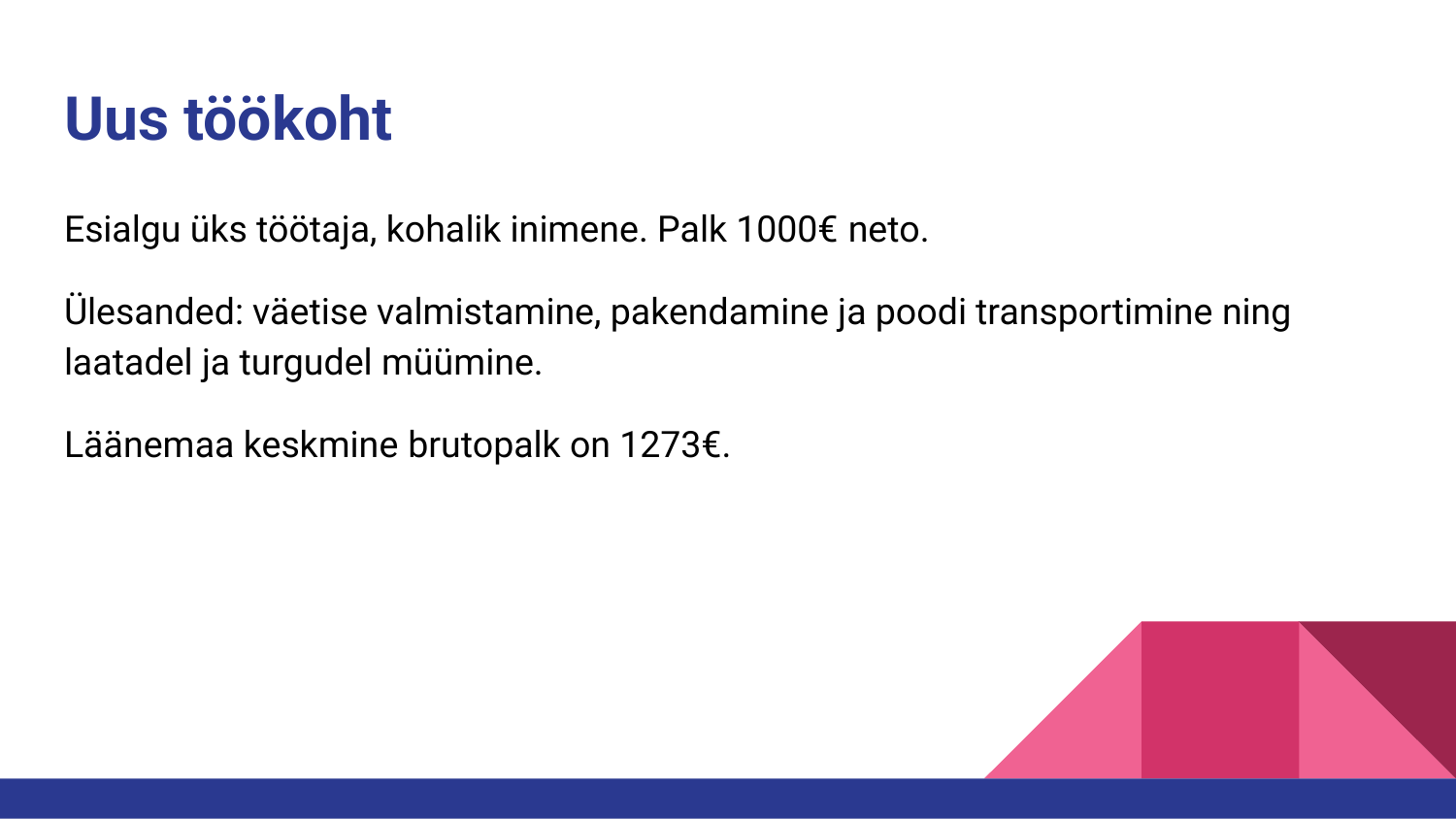

# Uus töökoht
Esialgu üks töötaja, kohalik inimene. Palk 1000€ neto.
Ülesanded: väetise valmistamine, pakendamine ja poodi transportimine ning laatadel ja turgudel müümine.
Läänemaa keskmine brutopalk on 1273€.